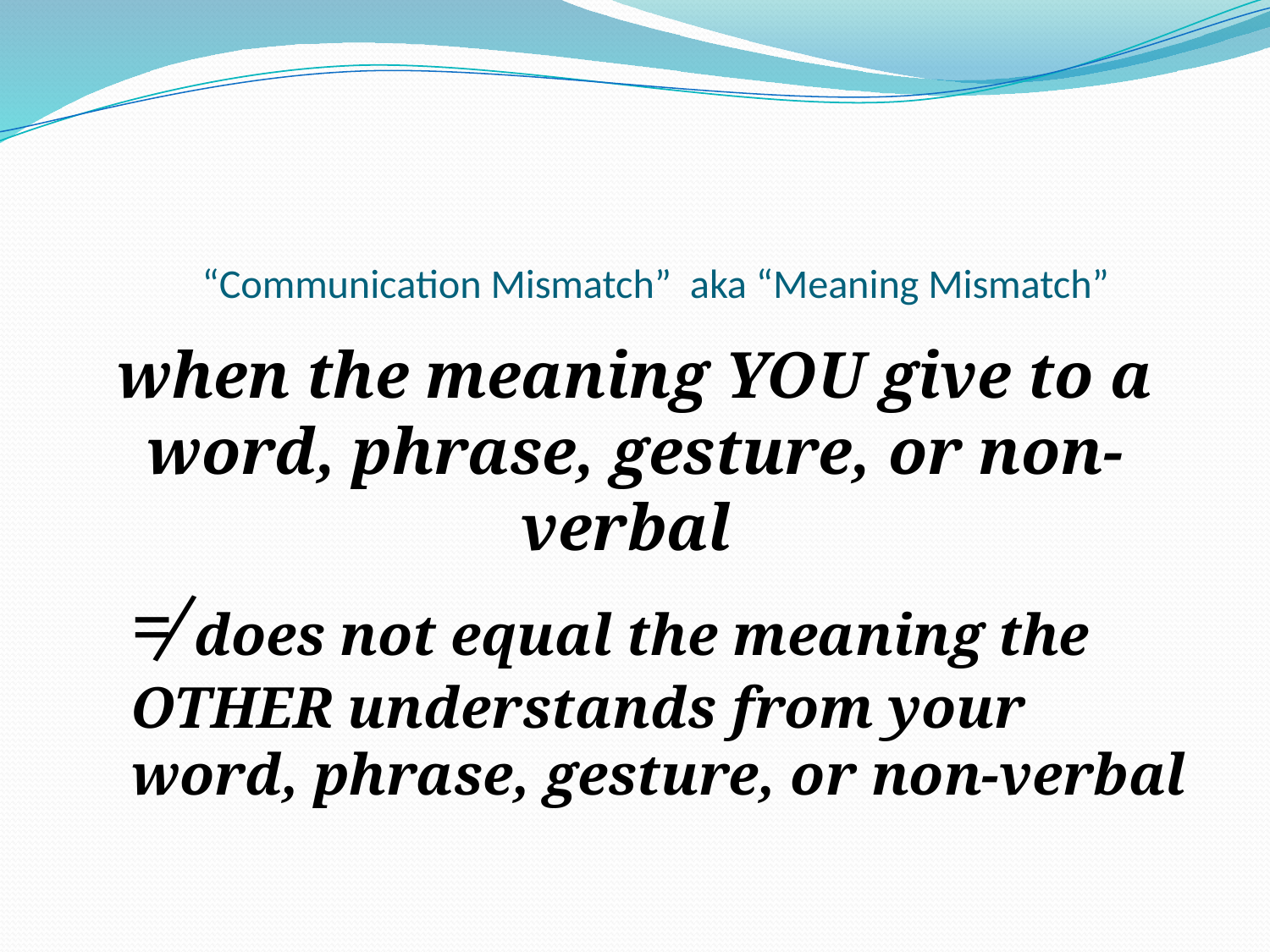

# “Communication Mismatch”  aka “Meaning Mismatch”
when the meaning YOU give to a word, phrase, gesture, or non-verbal
≠ does not equal the meaning the OTHER understands from your word, phrase, gesture, or non-verbal